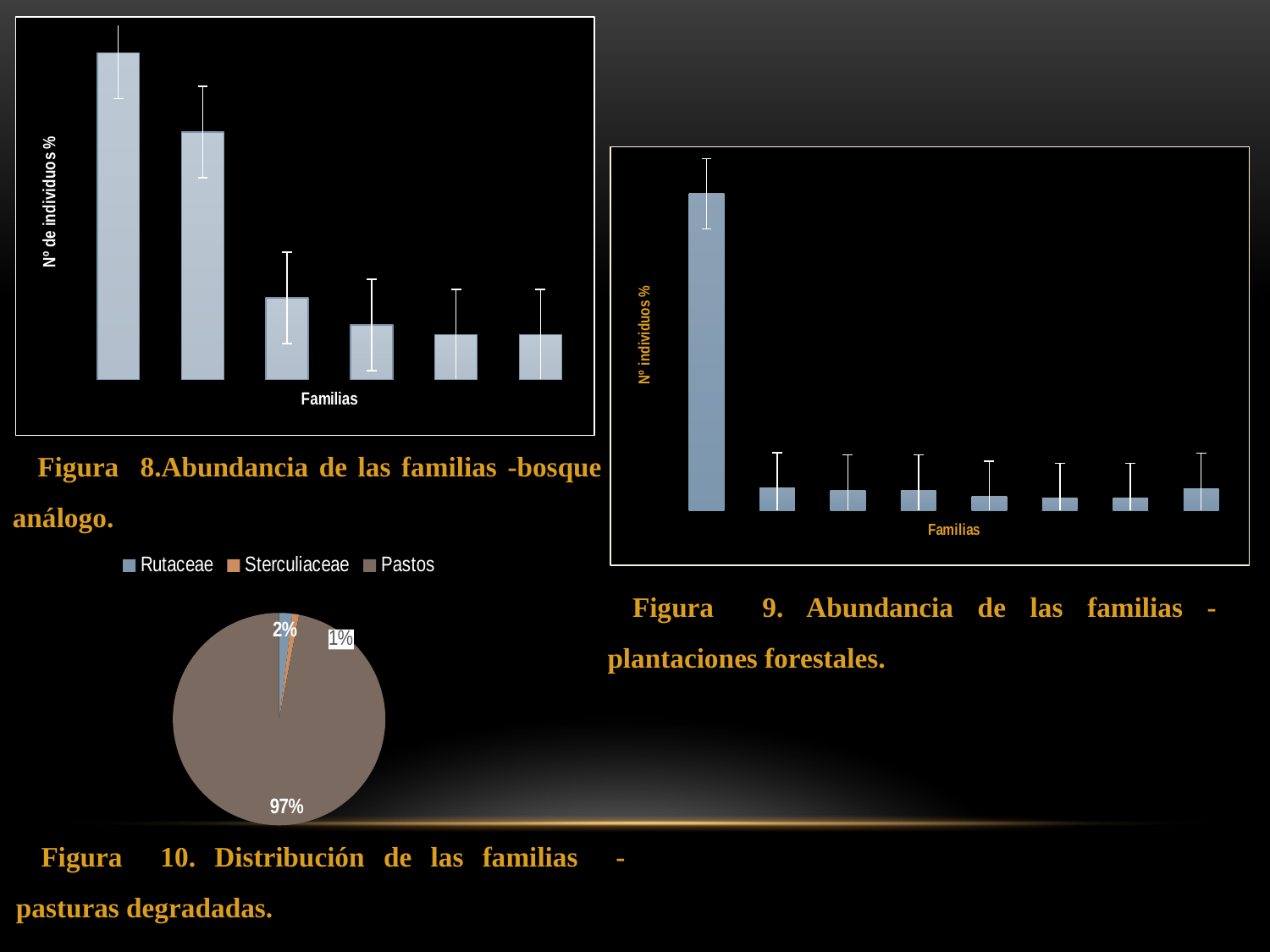

### Chart

| Category |  |
|---|---|
| BORRAGINACEAE | 36.87150837988827 |
| VERBENACEAE | 27.932960893854748 |
| STERCULIACEAE | 9.217877094972067 |
| PIPERACEAE | 6.145251396648045 |
| RHAMNACEAE | 5.027932960893855 |
| ZINGIBERACEAE | 5.027932960893855 |

### Chart

| Category |  |
|---|---|
| VERBENACEAE | 71.29629629629629 |
| NYCTAGINACEAE | 5.092592592592593 |
| BOMBACACEAE | 4.62962962962963 |
| LECYTHYDACEAE | 4.62962962962963 |
| POACEAE | 3.240740740740741 |
| CECROPIACEAE | 2.7777777777777777 |
| PIPERACEAE | 2.7777777777777777 |
| OTROS | 5.0 |
Figura  8.Abundancia de las familias -bosque análogo.

### Chart

| Category | Porcentaje |
|---|---|
| Rutaceae | 0.02 |
| Sterculiaceae | 0.01 |
| Pastos | 0.97 |
Figura  9. Abundancia de las familias -plantaciones forestales.
Figura  10. Distribución de las familias  -pasturas degradadas.